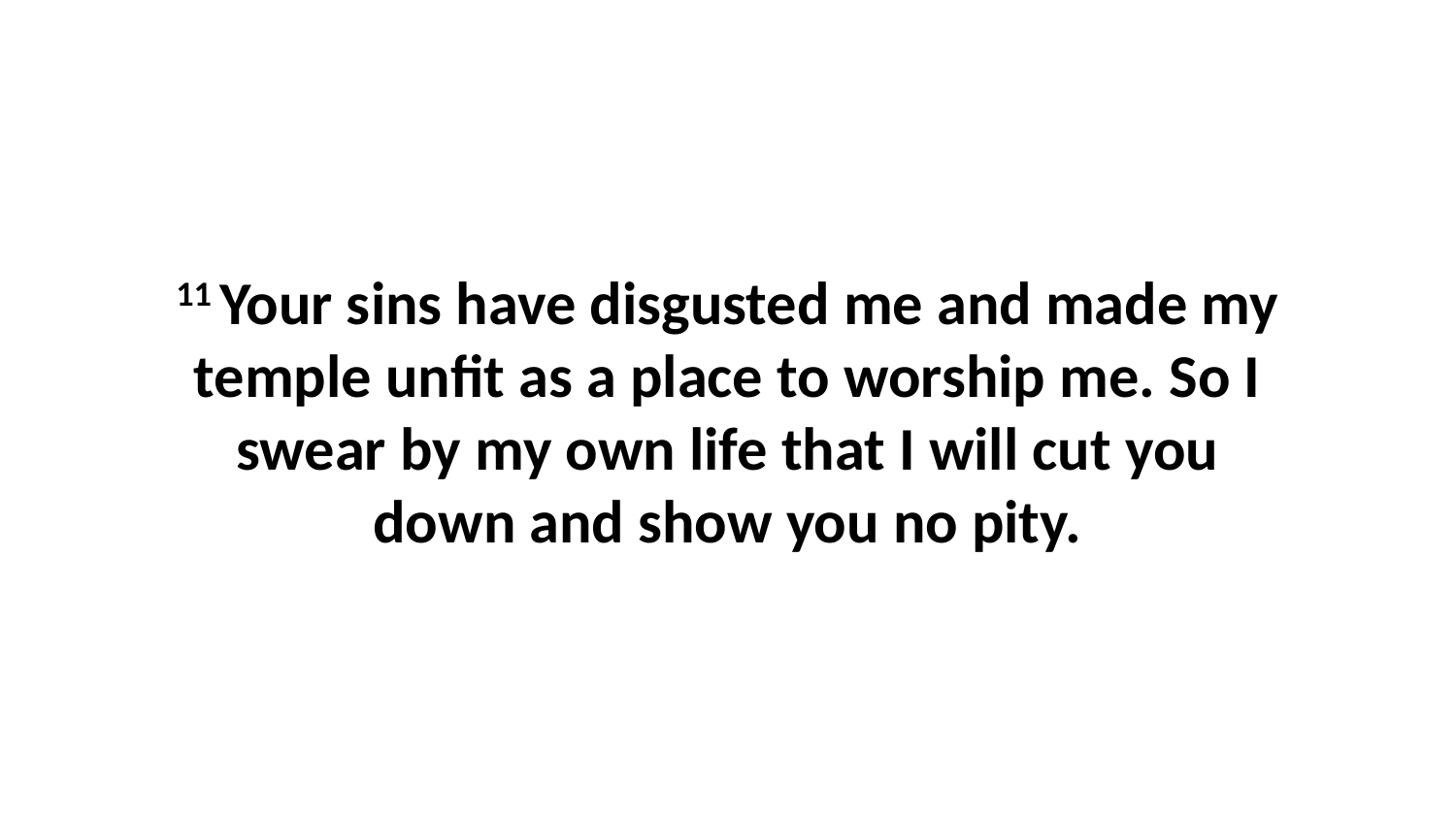

11 Your sins have disgusted me and made my temple unfit as a place to worship me. So I swear by my own life that I will cut you down and show you no pity.